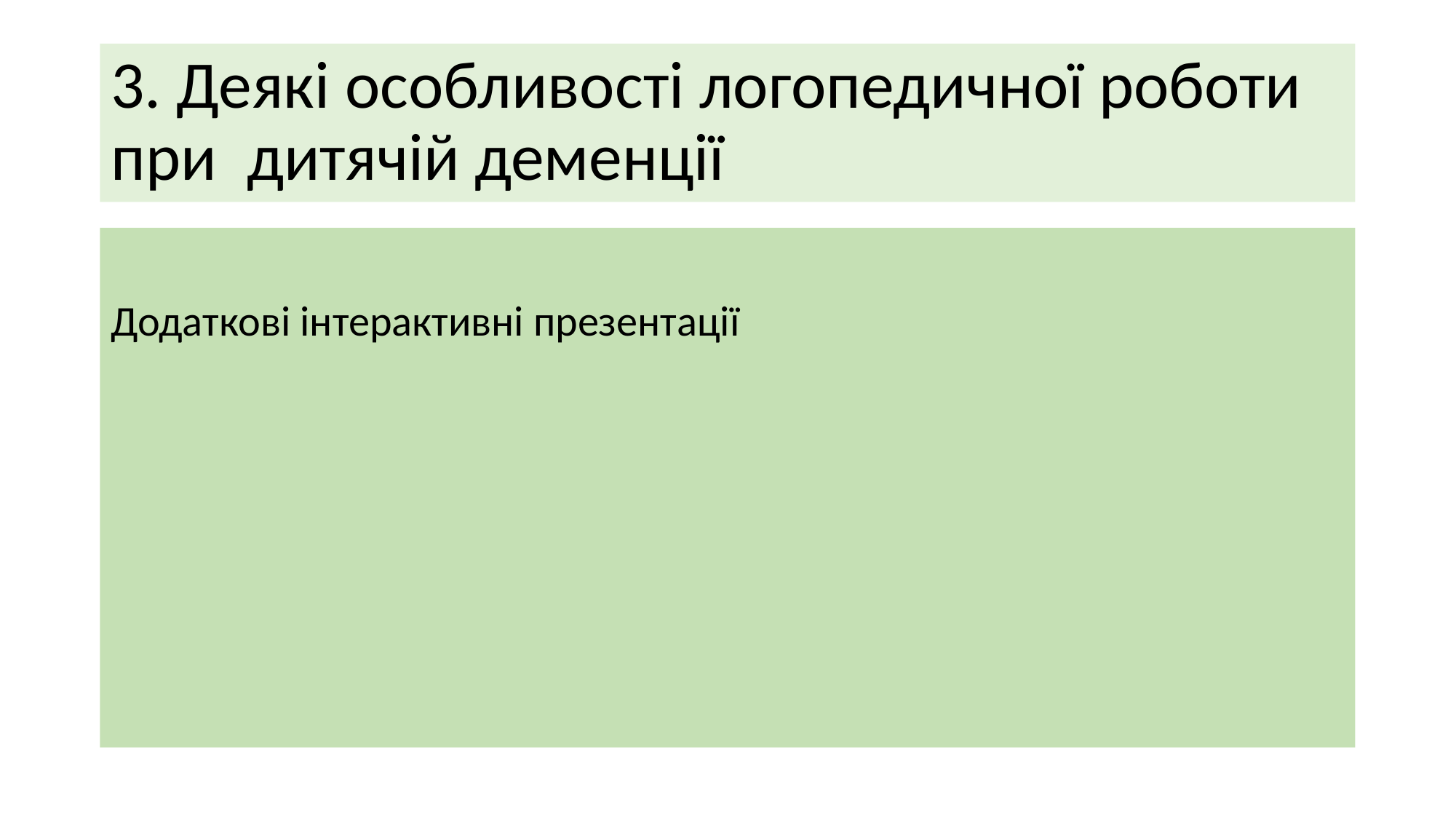

# 3. Деякі особливості логопедичної роботи при  дитячій деменції

Додаткові інтерактивні презентації